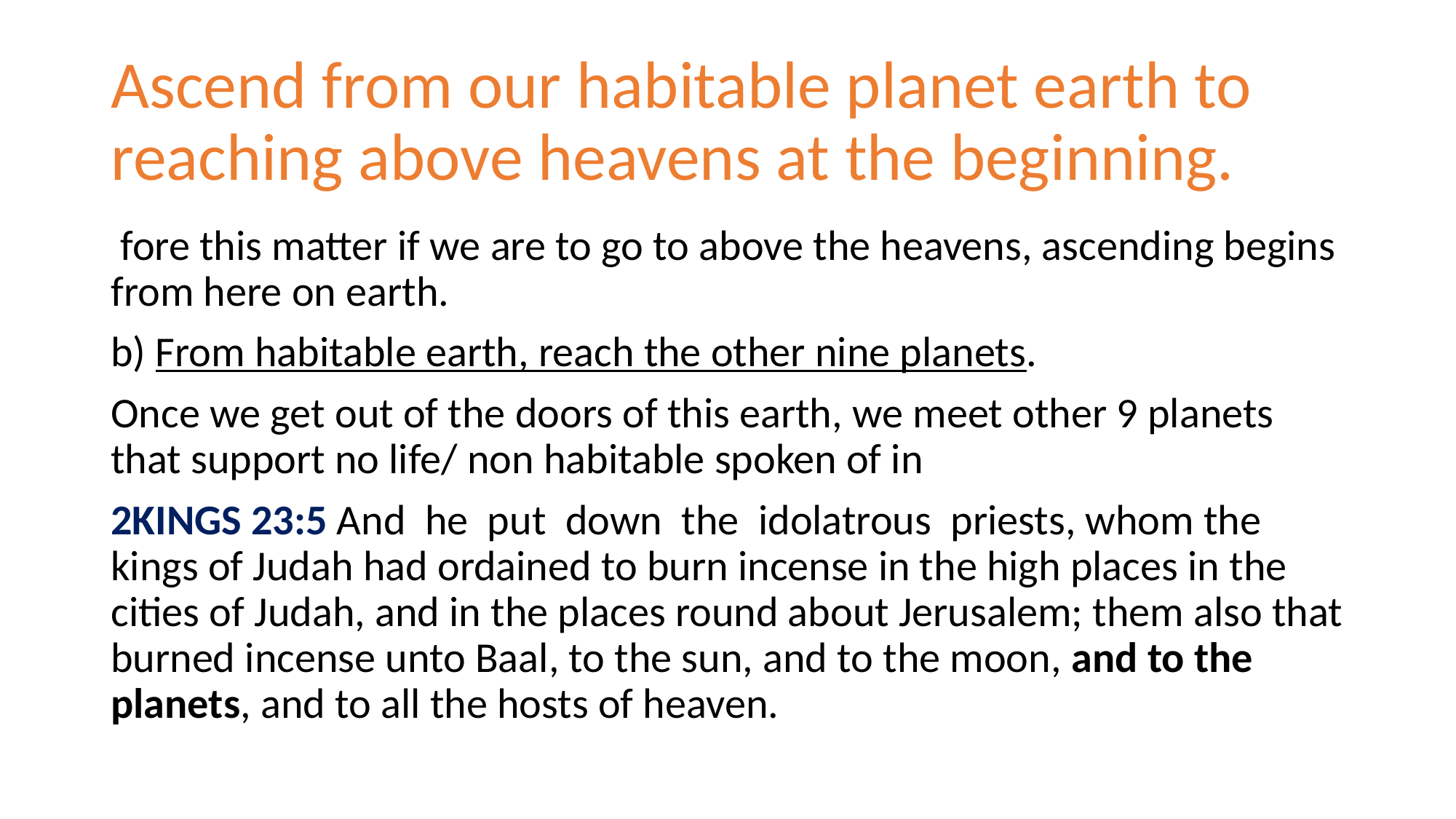

# Ascend from our habitable planet earth to reaching above heavens at the beginning.
 fore this matter if we are to go to above the heavens, ascending begins from here on earth.
b) From habitable earth, reach the other nine planets.
Once we get out of the doors of this earth, we meet other 9 planets that support no life/ non habitable spoken of in
2KINGS 23:5 And  he  put  down  the  idolatrous  priests, whom the kings of Judah had ordained to burn incense in the high places in the cities of Judah, and in the places round about Jerusalem; them also that burned incense unto Baal, to the sun, and to the moon, and to the planets, and to all the hosts of heaven.